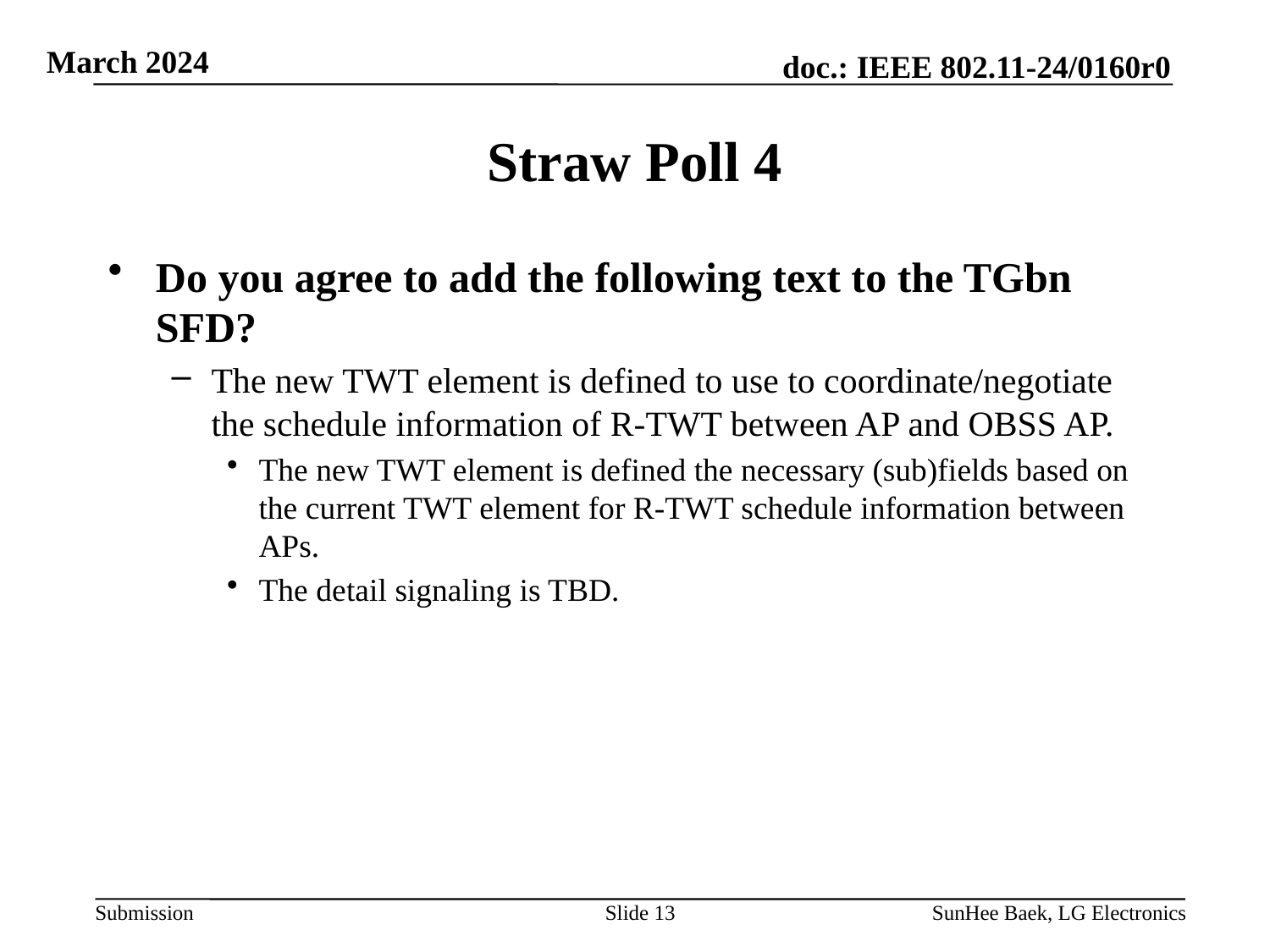

# Straw Poll 4
Do you agree to add the following text to the TGbn SFD?
The new TWT element is defined to use to coordinate/negotiate the schedule information of R-TWT between AP and OBSS AP.
The new TWT element is defined the necessary (sub)fields based on the current TWT element for R-TWT schedule information between APs.
The detail signaling is TBD.

Slide 13
SunHee Baek, LG Electronics